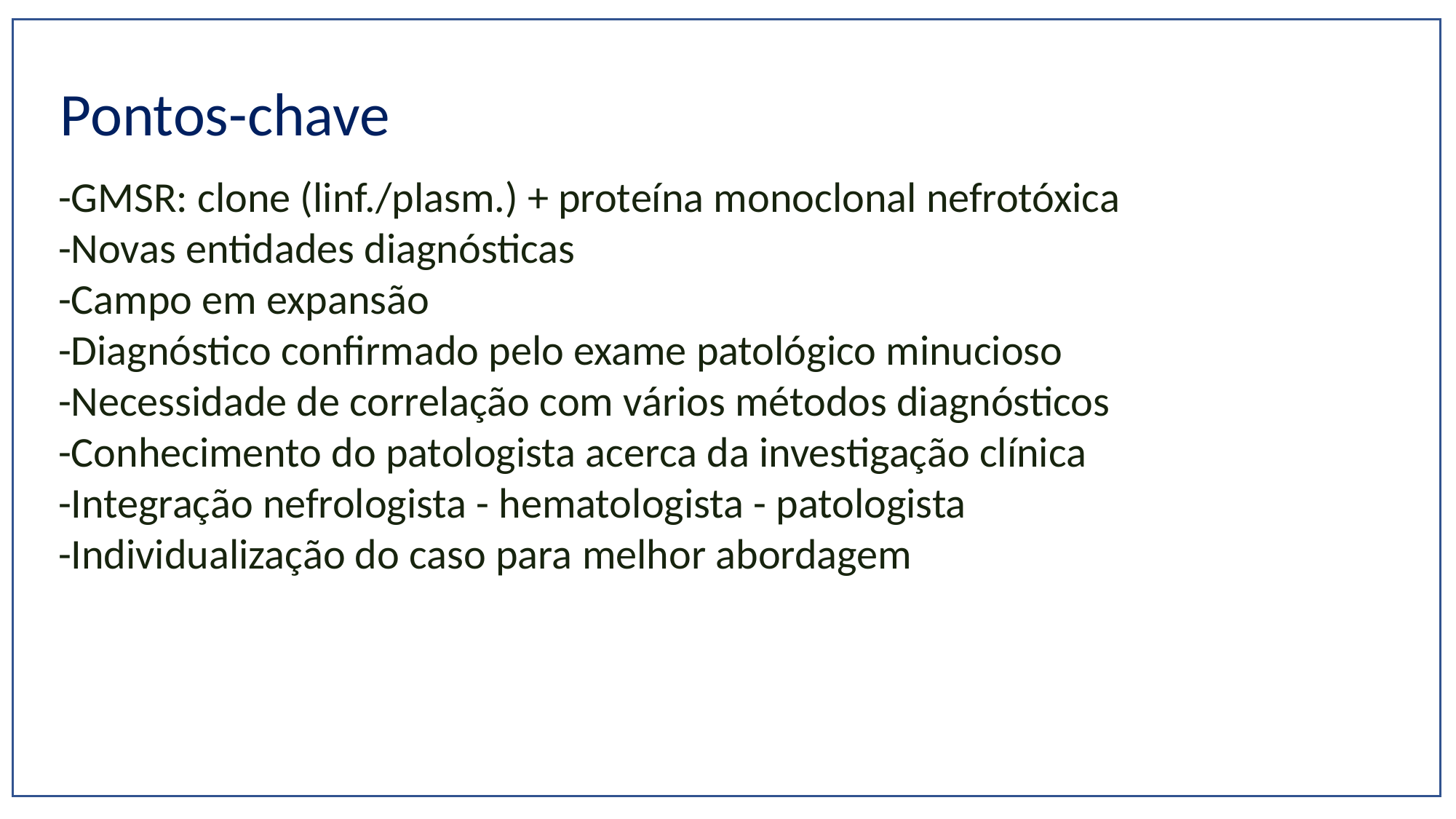

Pontos-chave
-GMSR: clone (linf./plasm.) + proteína monoclonal nefrotóxica
-Novas entidades diagnósticas
-Campo em expansão
-Diagnóstico confirmado pelo exame patológico minucioso
-Necessidade de correlação com vários métodos diagnósticos
-Conhecimento do patologista acerca da investigação clínica
-Integração nefrologista - hematologista - patologista
-Individualização do caso para melhor abordagem